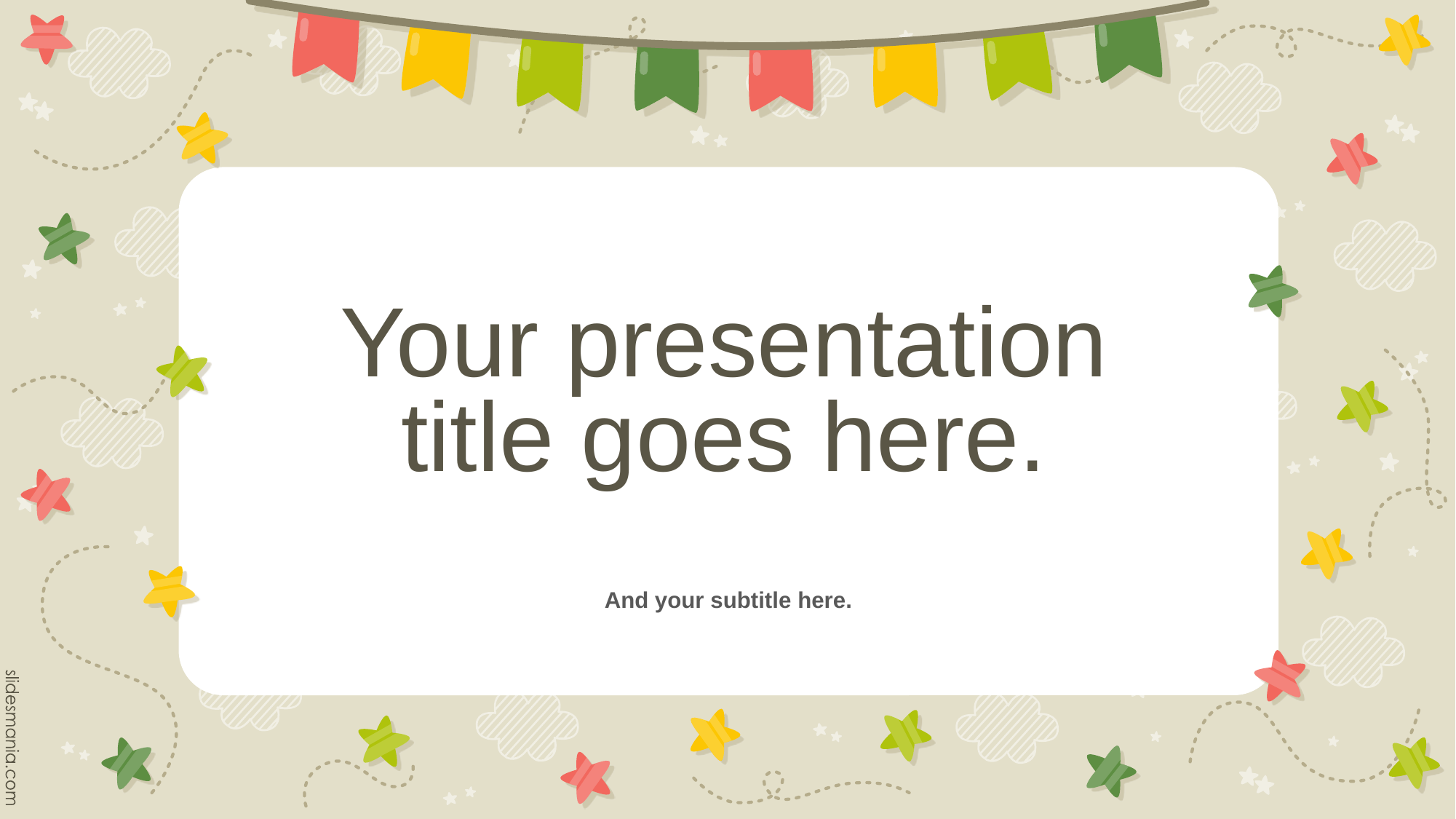

# Your presentation title goes here.
And your subtitle here.